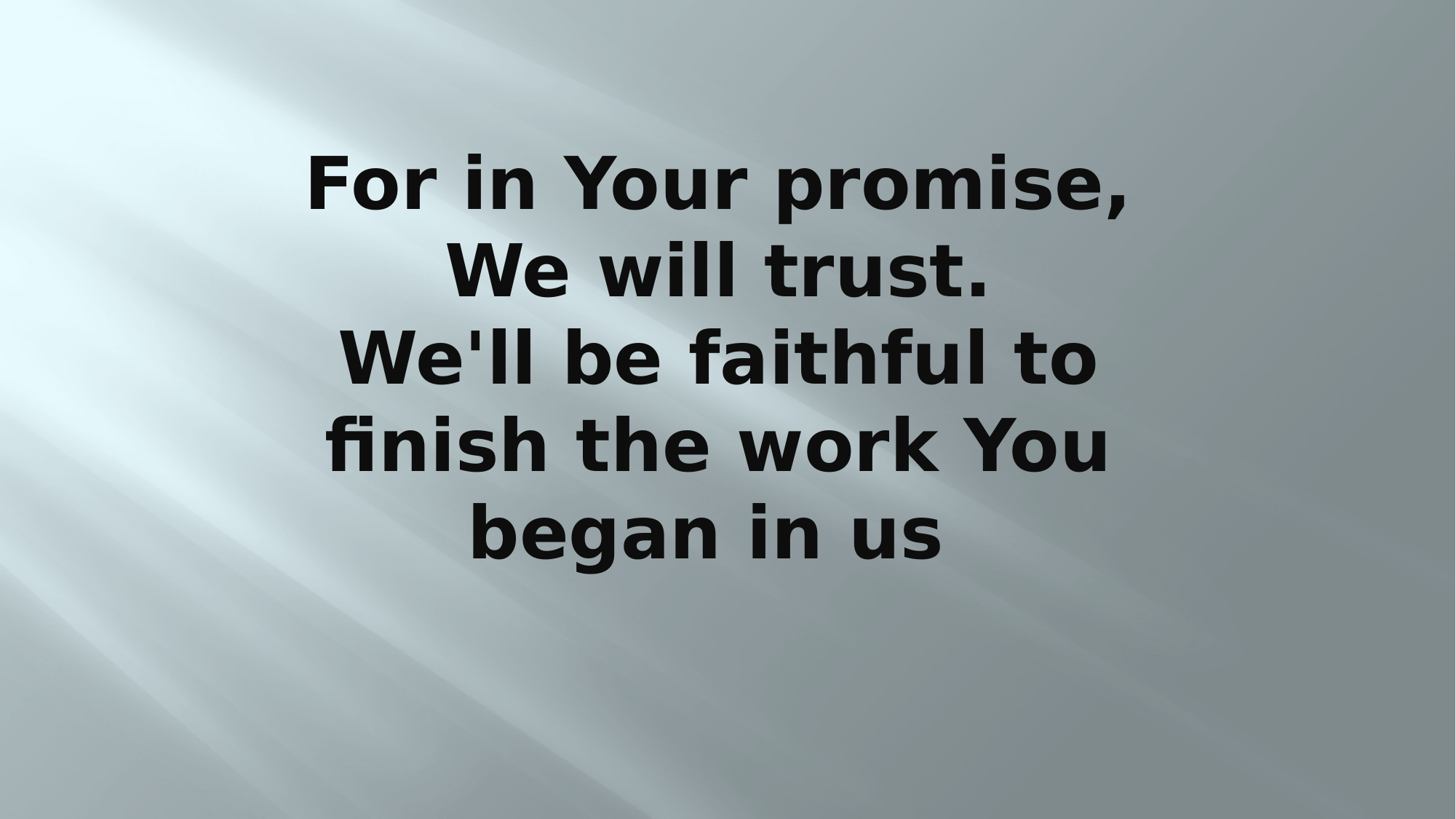

# For in Your promise, We will trust. We'll be faithful to finish the work You began in us